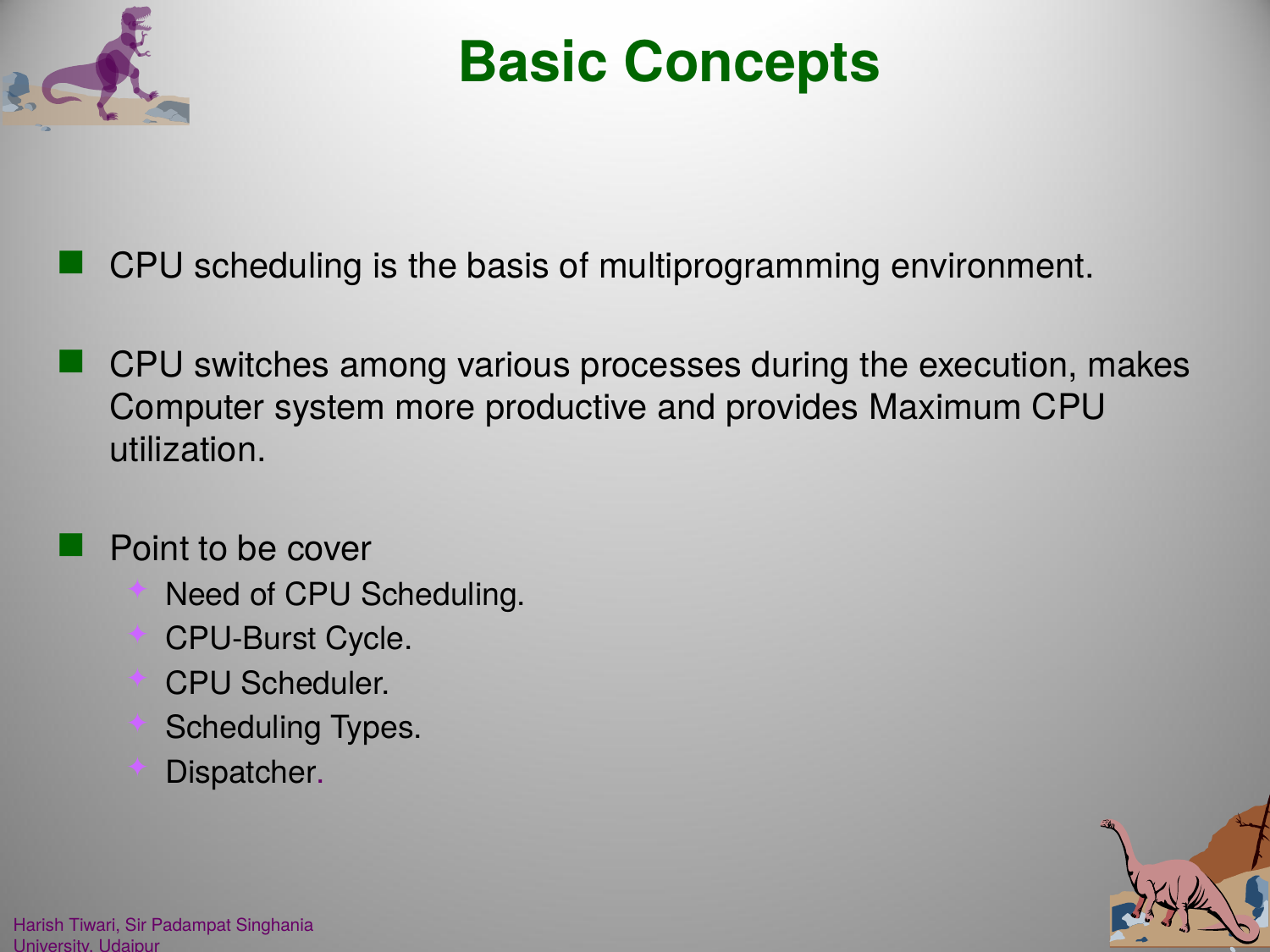

# Basic Concepts

CPU scheduling is the basis of multiprogramming environment.

CPU switches among various processes during the execution, makes Computer system more productive and provides Maximum CPU utilization.

Point to be cover
Need of CPU Scheduling.
CPU-Burst Cycle.
CPU Scheduler.
Scheduling Types.
Dispatcher.

Harish Tiwari, Sir Padampat Singhania University, Udaipur